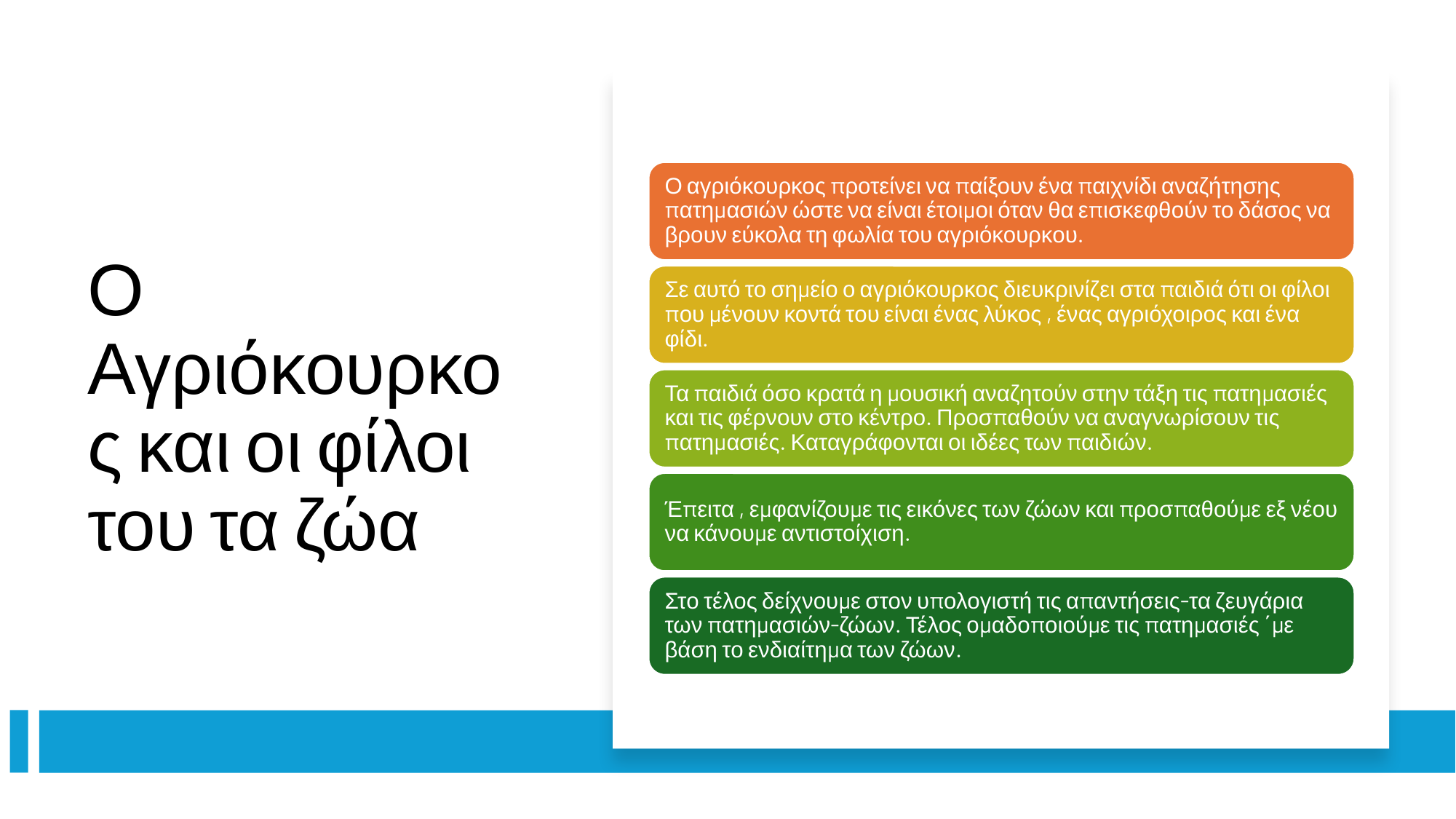

Ο αγριόκουρκος προτείνει να παίξουν ένα παιχνίδι αναζήτησης πατημασιών ώστε να είναι έτοιμοι όταν θα επισκεφθούν το δάσος να βρουν εύκολα τη φωλία του αγριόκουρκου.
Σε αυτό το σημείο ο αγριόκουρκος διευκρινίζει στα παιδιά ότι οι φίλοι που μένουν κοντά του είναι ένας λύκος , ένας αγριόχοιρος και ένα φίδι.
Τα παιδιά όσο κρατά η μουσική αναζητούν στην τάξη τις πατημασιές και τις φέρνουν στο κέντρο. Προσπαθούν να αναγνωρίσουν τις πατημασιές. Καταγράφονται οι ιδέες των παιδιών.
Έπειτα , εμφανίζουμε τις εικόνες των ζώων και προσπαθούμε εξ νέου να κάνουμε αντιστοίχιση.
Στο τέλος δείχνουμε στον υπολογιστή τις απαντήσεις-τα ζευγάρια των πατημασιών-ζώων. Τέλος ομαδοποιούμε τις πατημασιές ΄με βάση το ενδιαίτημα των ζώων.
# Ο Αγριόκουρκος και οι φίλοι του τα ζώα